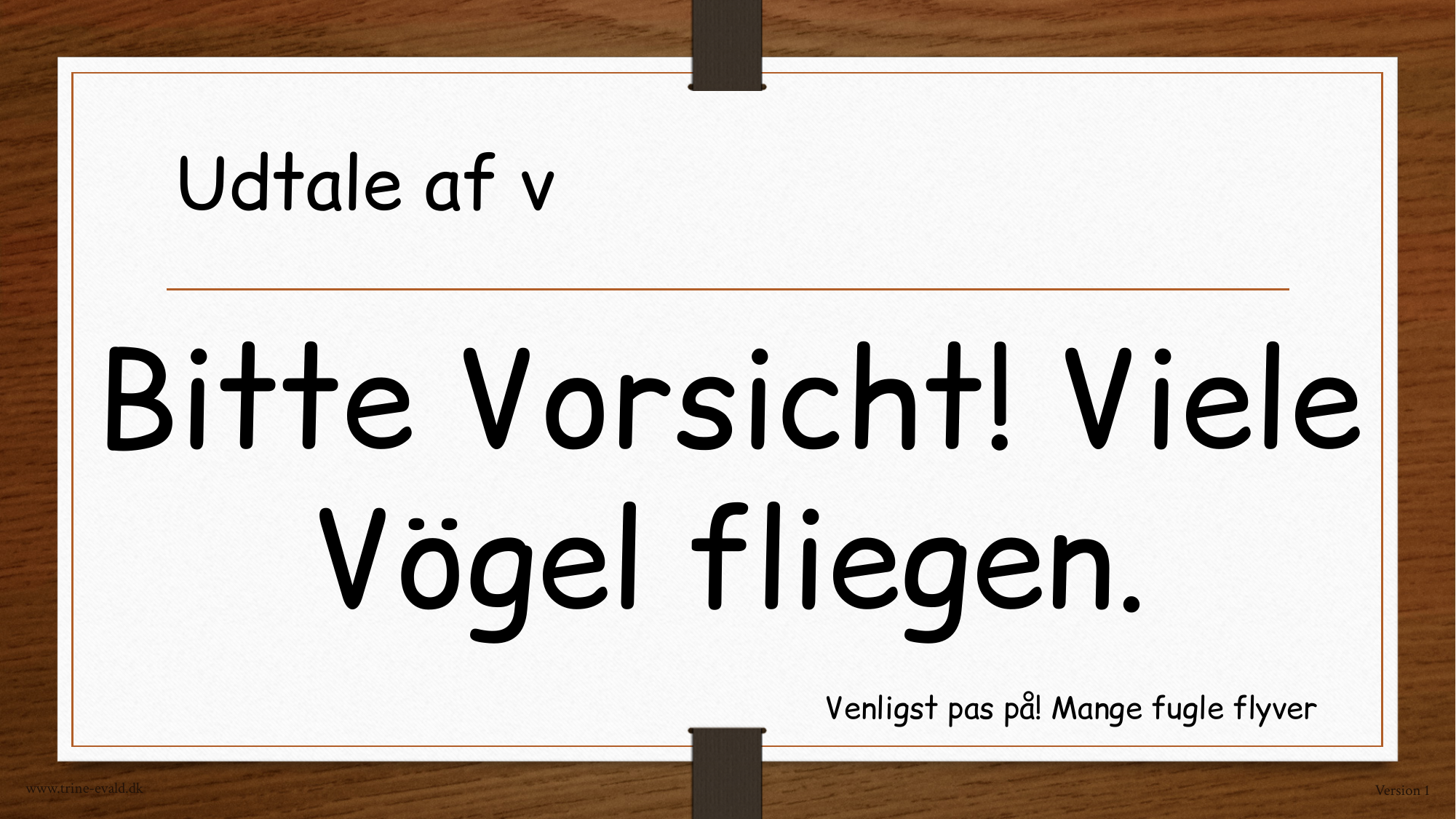

Udtale af v
Bitte Vorsicht! Viele Vögel fliegen.
Venligst pas på! Mange fugle flyver
www.trine-evald.dk
Version 1